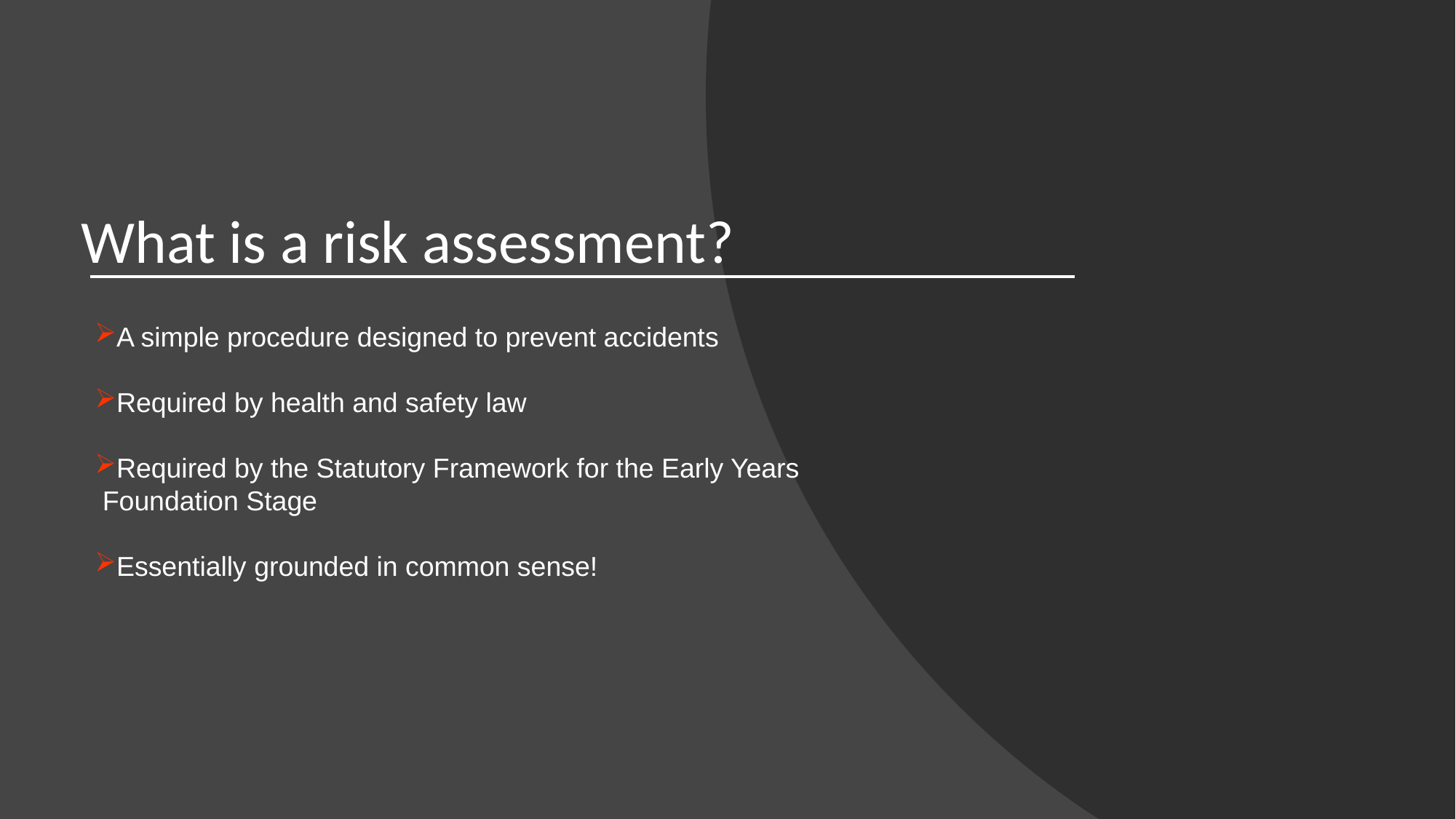

# What is a risk assessment?
A simple procedure designed to prevent accidents

Required by health and safety law

Required by the Statutory Framework for the Early Years
 Foundation Stage

Essentially grounded in common sense!